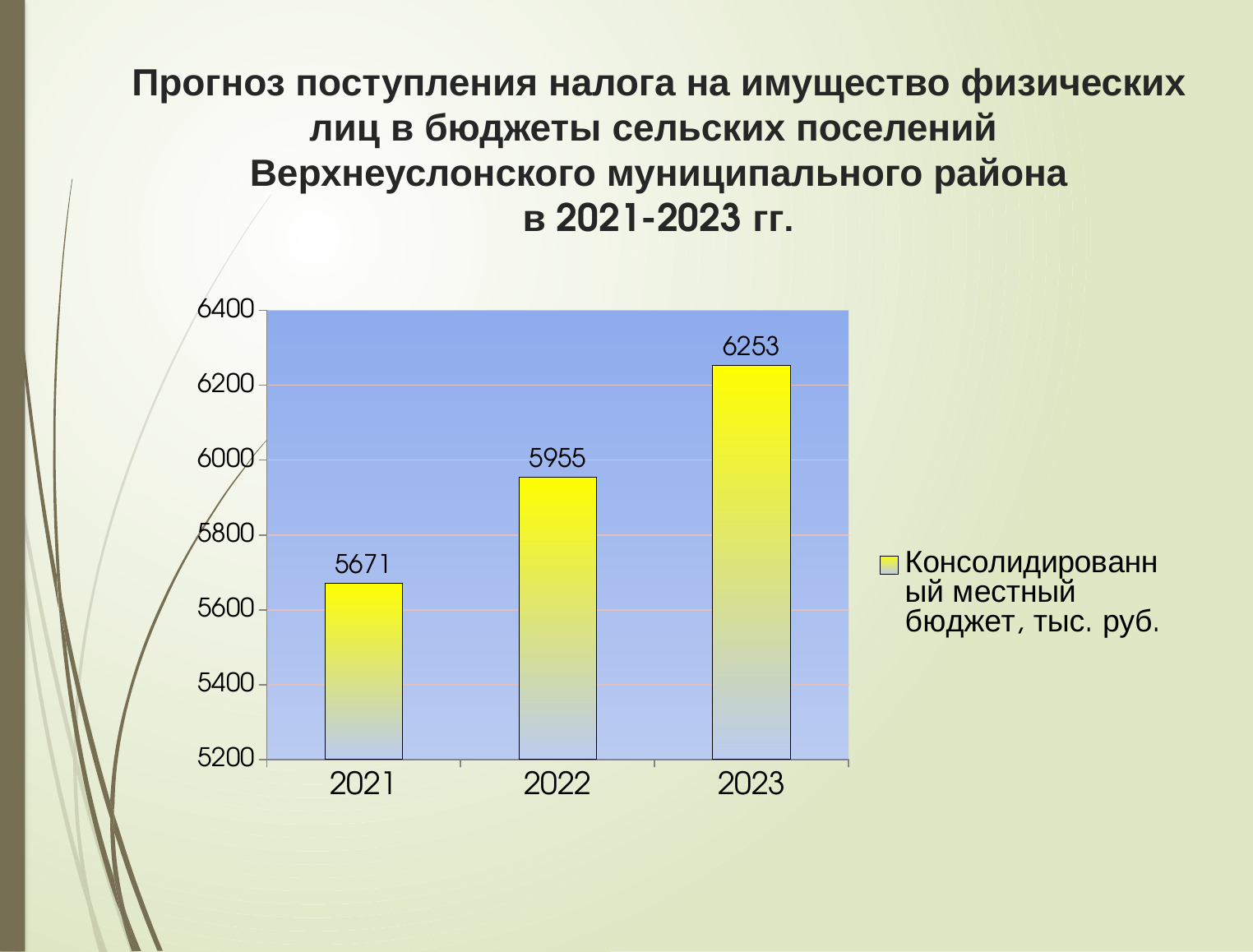

# Прогноз поступления налога на имущество физических лиц в бюджеты сельских поселений Верхнеуслонского муниципального района в 2021-2023 гг.

### Chart

| Category | Консолидированный местный бюджет, тыс. руб. |
|---|---|
| 2021 | 5671.0 |
| 2022 | 5955.0 |
| 2023 | 6253.0 |